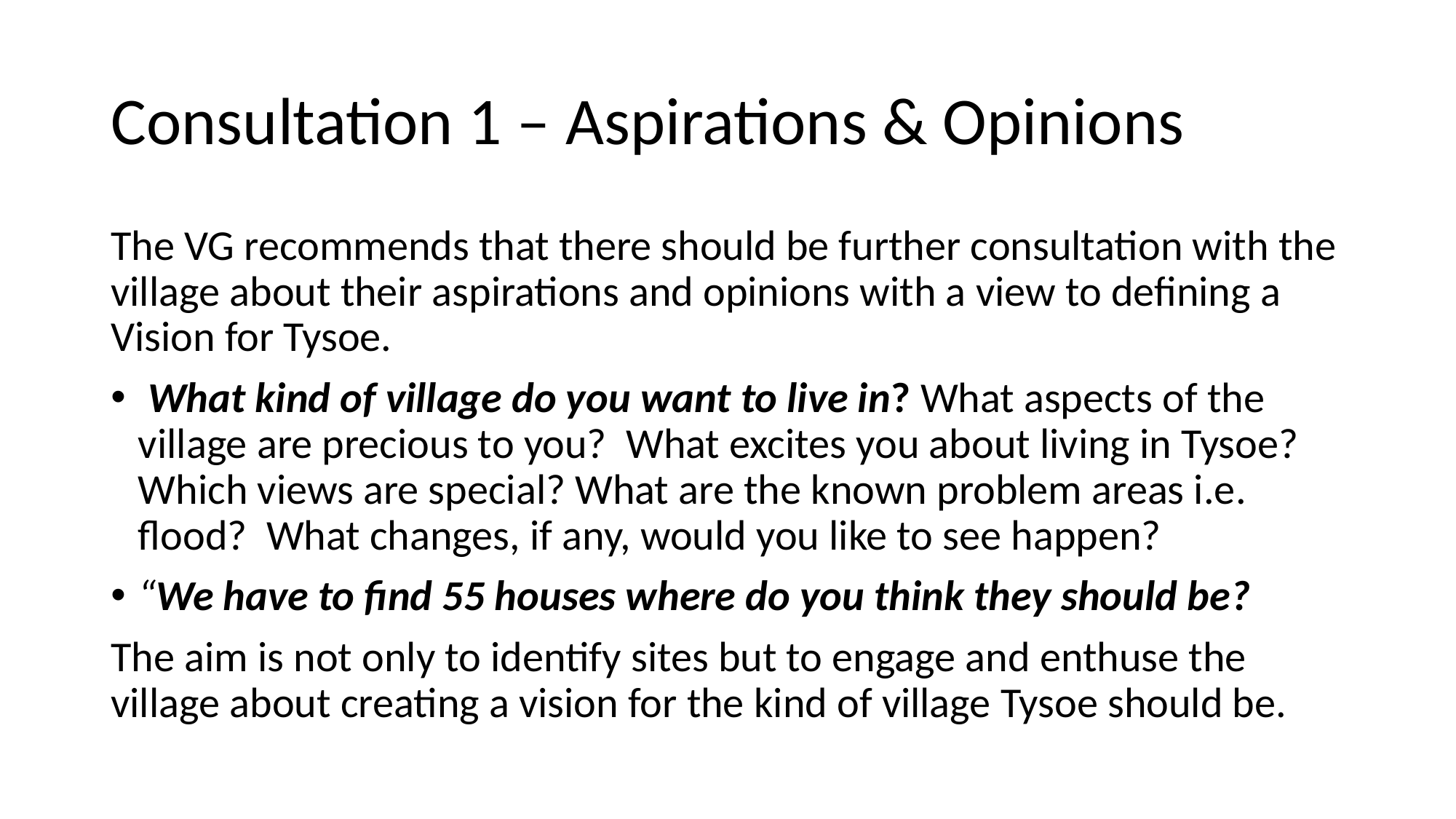

# Consultation 1 – Aspirations & Opinions
The VG recommends that there should be further consultation with the village about their aspirations and opinions with a view to defining a Vision for Tysoe.
 What kind of village do you want to live in? What aspects of the village are precious to you?  What excites you about living in Tysoe? Which views are special? What are the known problem areas i.e. flood?  What changes, if any, would you like to see happen?
“We have to find 55 houses where do you think they should be?
The aim is not only to identify sites but to engage and enthuse the village about creating a vision for the kind of village Tysoe should be.